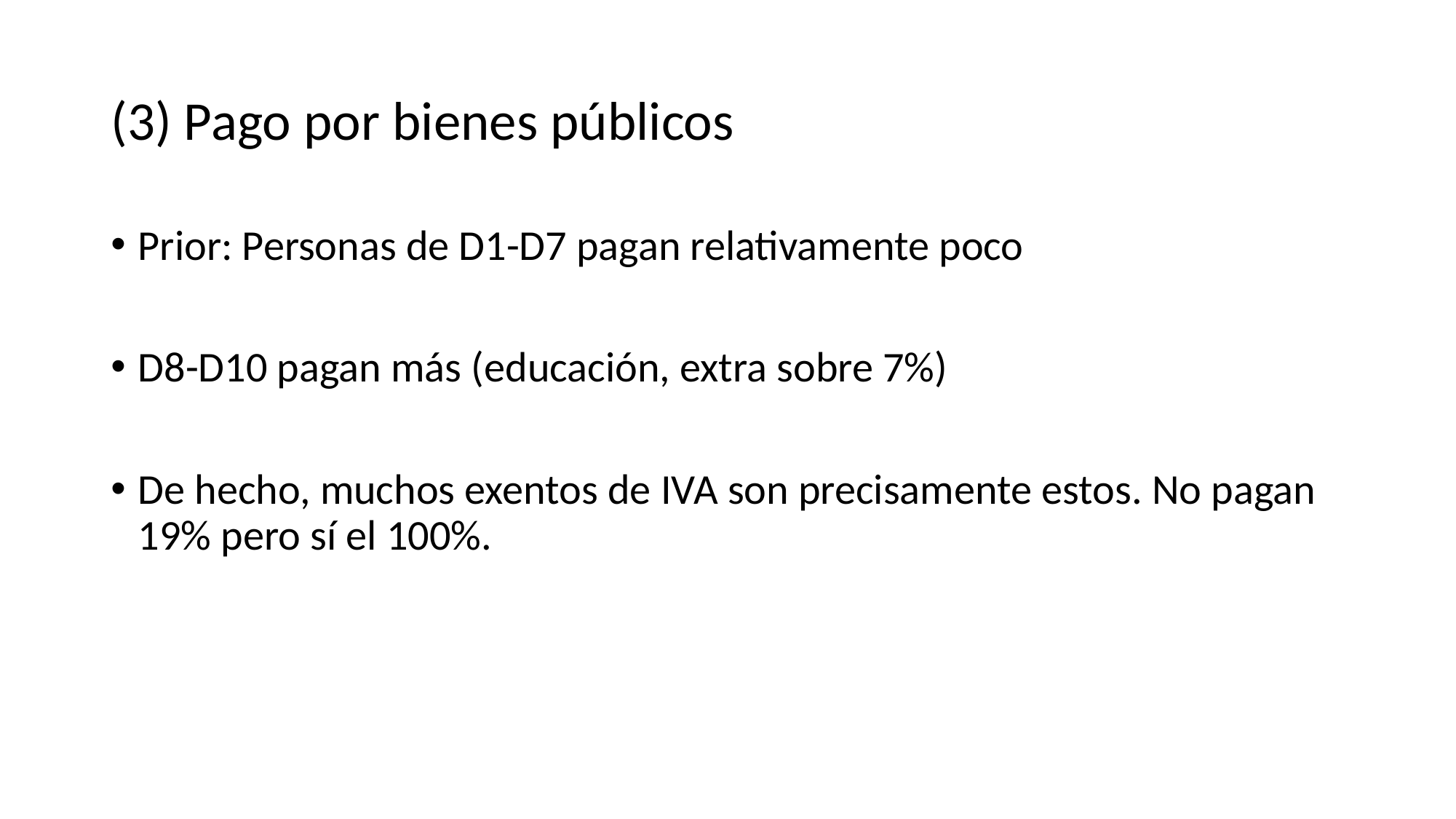

# (3) Pago por bienes públicos
Prior: Personas de D1-D7 pagan relativamente poco

D8-D10 pagan más (educación, extra sobre 7%)

De hecho, muchos exentos de IVA son precisamente estos. No pagan 19% pero sí el 100%.